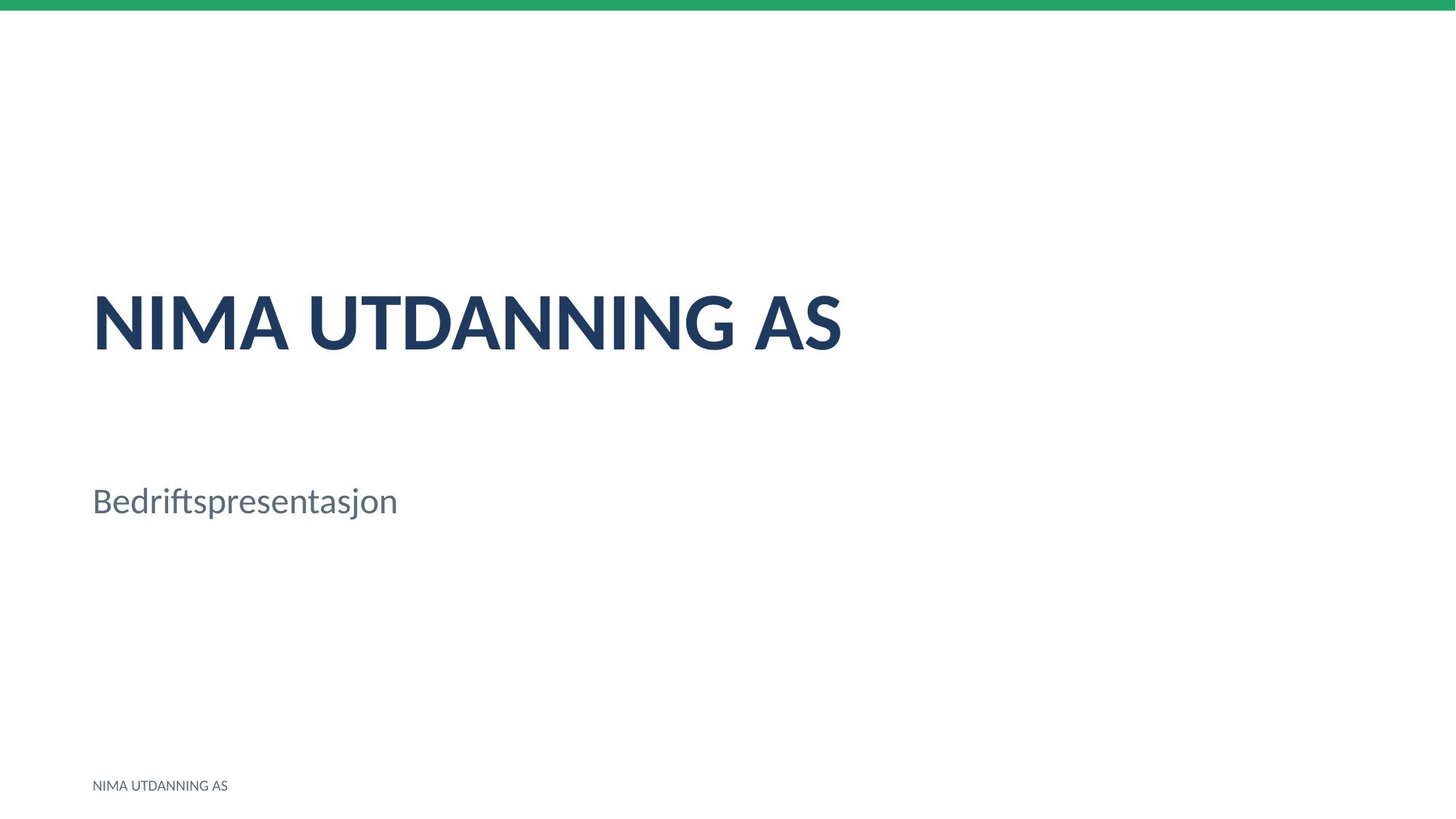

NIMA UTDANNING AS
Bedriftspresentasjon
NIMA UTDANNING AS